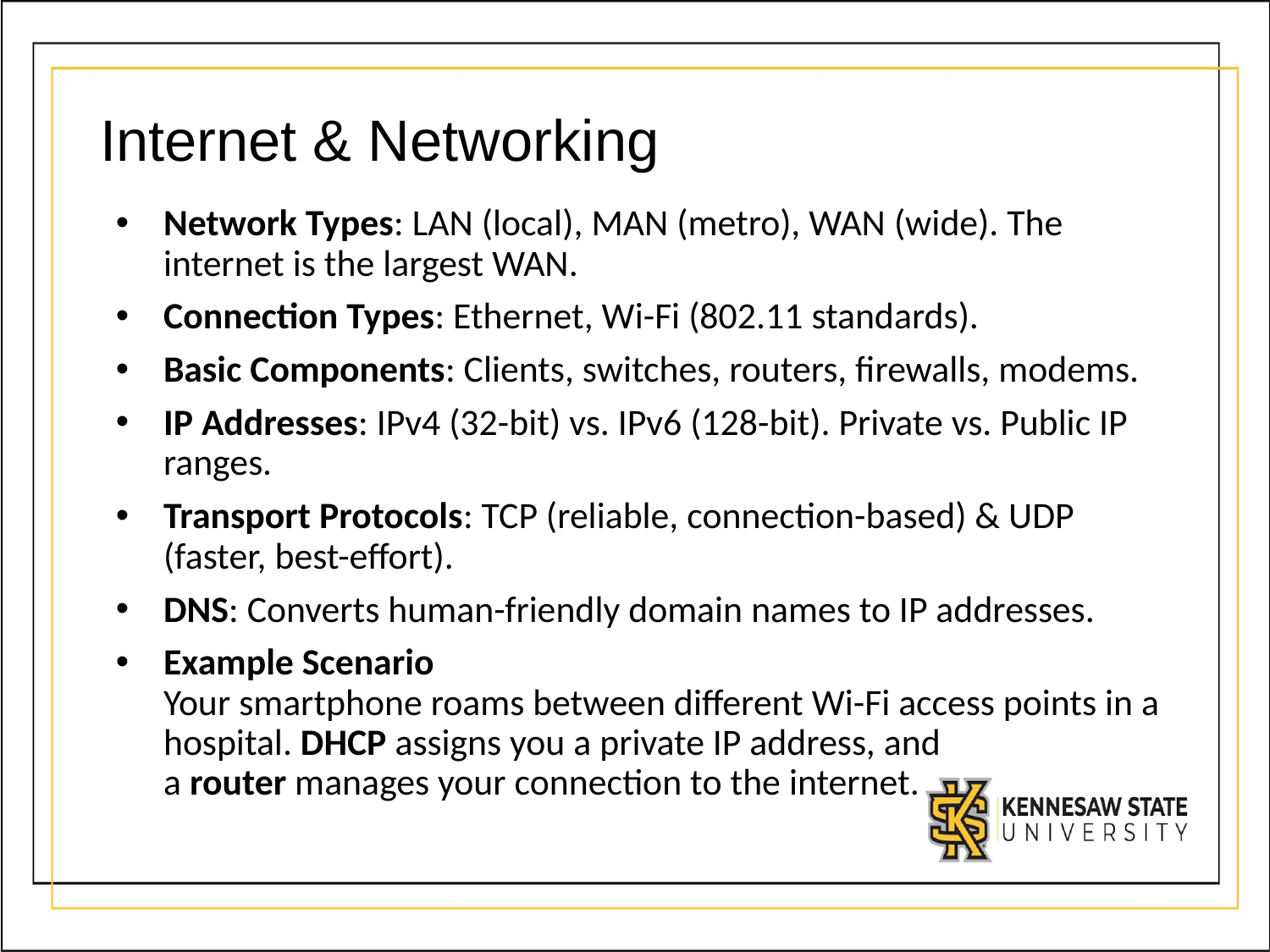

# Internet & Networking
Network Types: LAN (local), MAN (metro), WAN (wide). The internet is the largest WAN.
Connection Types: Ethernet, Wi-Fi (802.11 standards).
Basic Components: Clients, switches, routers, firewalls, modems.
IP Addresses: IPv4 (32-bit) vs. IPv6 (128-bit). Private vs. Public IP ranges.
Transport Protocols: TCP (reliable, connection-based) & UDP (faster, best-effort).
DNS: Converts human-friendly domain names to IP addresses.
Example Scenario
Your smartphone roams between different Wi-Fi access points in a hospital. DHCP assigns you a private IP address, and a router manages your connection to the internet.